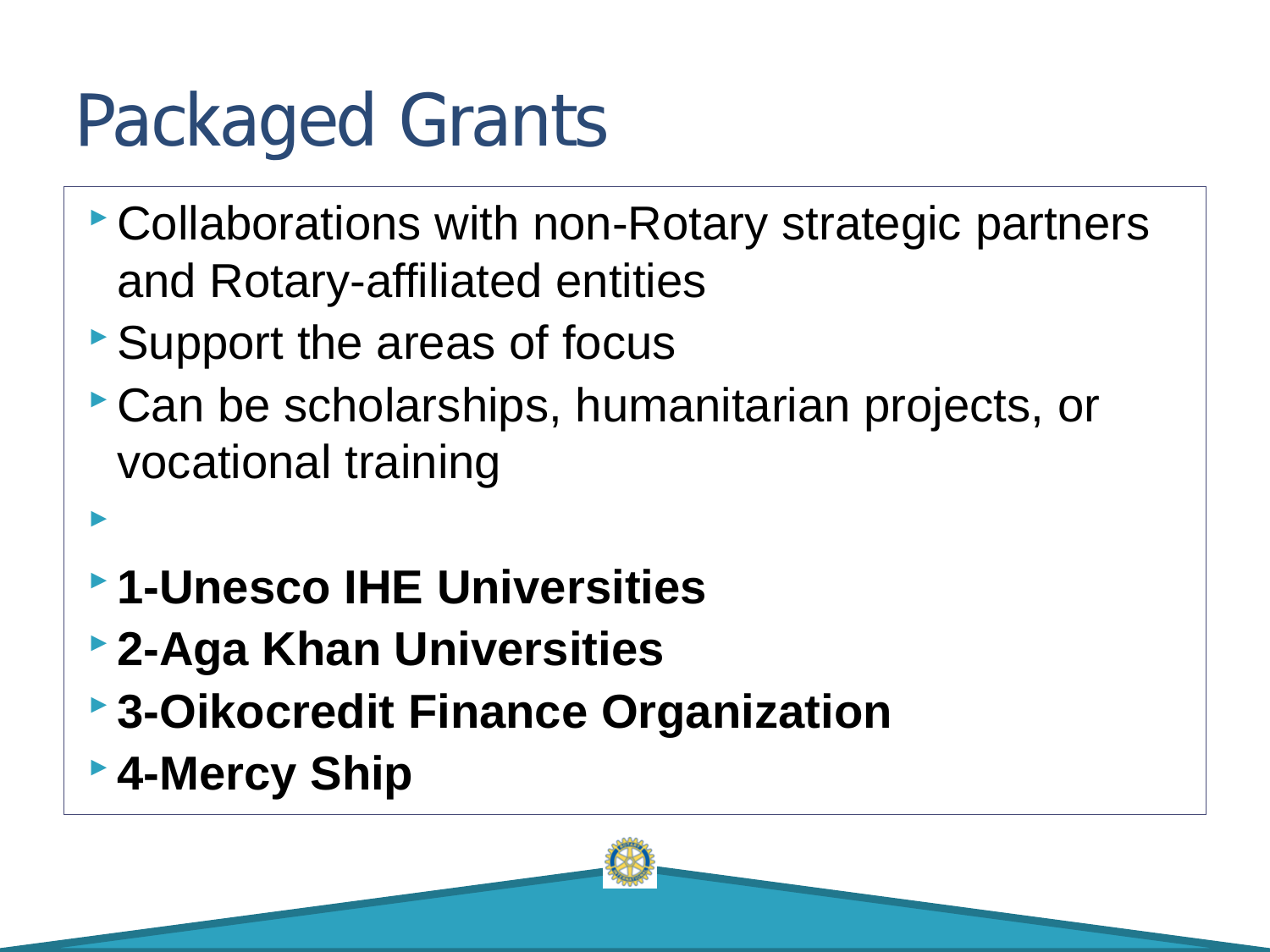

# Packaged Grants
Collaborations with non-Rotary strategic partners and Rotary-affiliated entities
Support the areas of focus
Can be scholarships, humanitarian projects, or vocational training

1-Unesco IHE Universities
2-Aga Khan Universities
3-Oikocredit Finance Organization
4-Mercy Ship